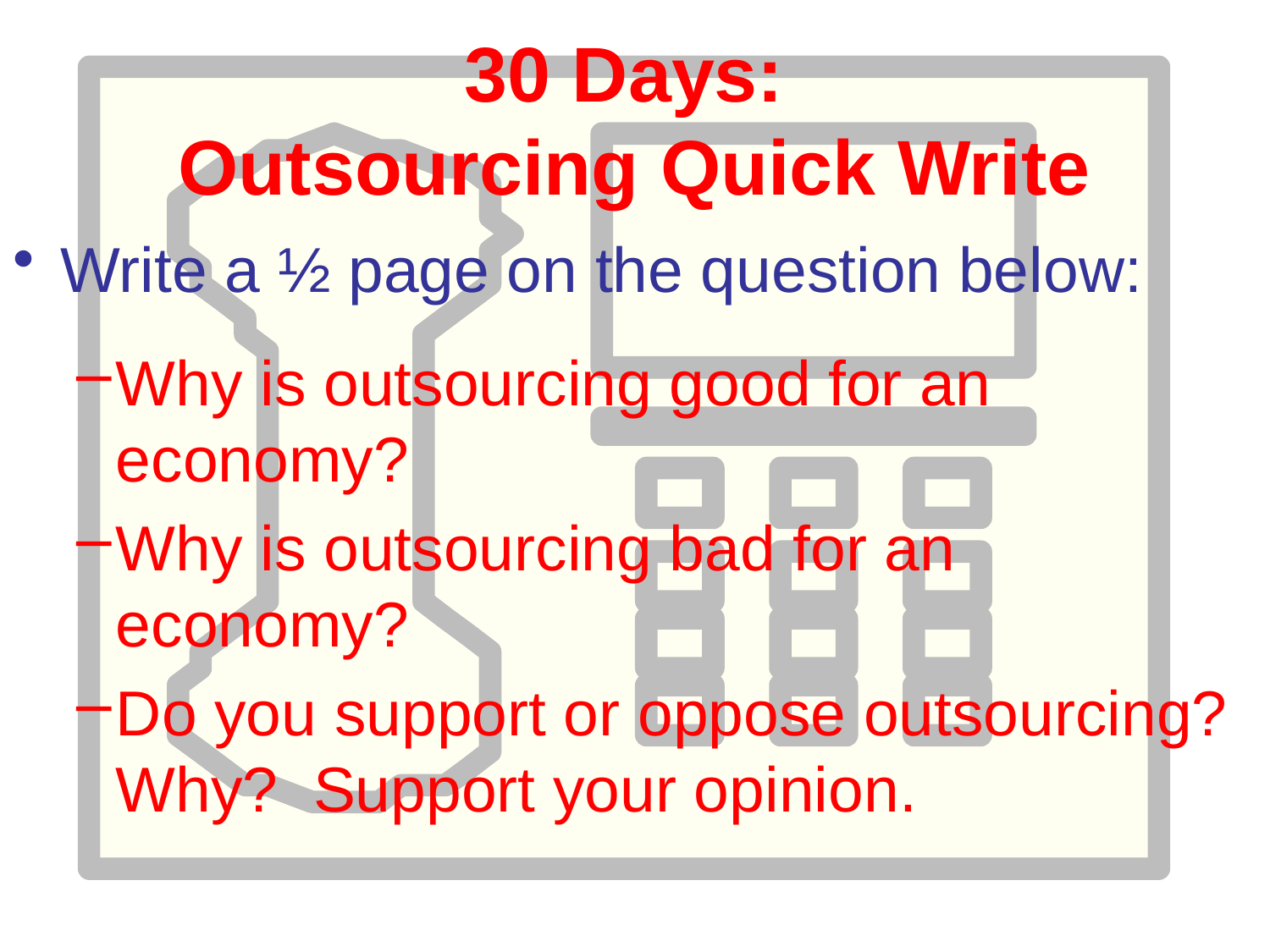

# 30 Days: Outsourcing Quick Write
Write a ½ page on the question below:

Why is outsourcing good for an economy?
Why is outsourcing bad for an economy?
Do you support or oppose outsourcing?  Why?  Support your opinion.